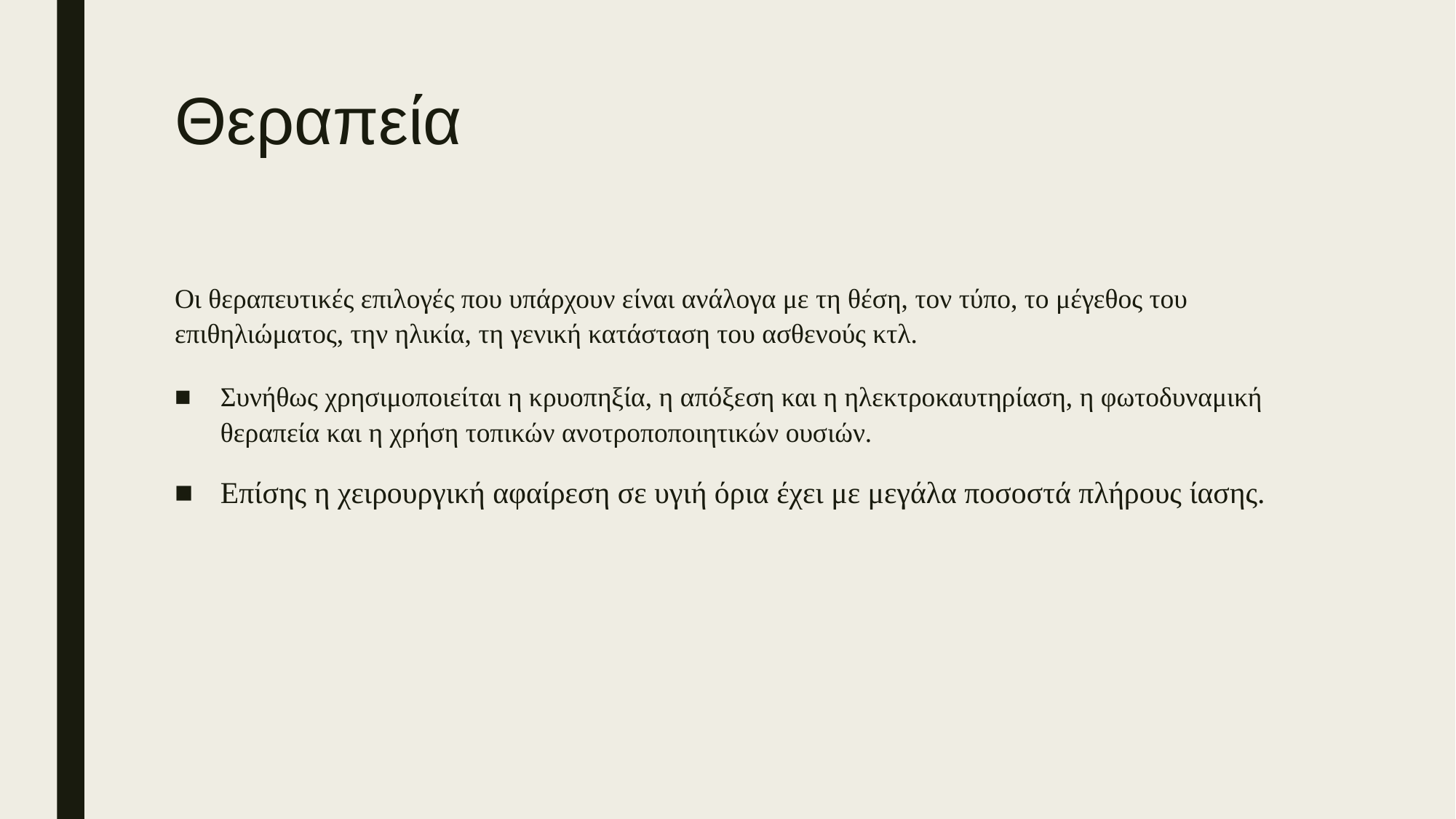

# Θεραπεία
Οι θεραπευτικές επιλογές που υπάρχουν είναι ανάλογα με τη θέση, τον τύπο, το μέγεθος του επιθηλιώματος, την ηλικία, τη γενική κατάσταση του ασθενούς κτλ.
Συνήθως χρησιμοποιείται η κρυοπηξία, η απόξεση και η ηλεκτροκαυτηρίαση, η φωτοδυναμική θεραπεία και η χρήση τοπικών ανοτροποποιητικών ουσιών.
Επίσης η χειρουργική αφαίρεση σε υγιή όρια έχει με μεγάλα ποσοστά πλήρους ίασης.